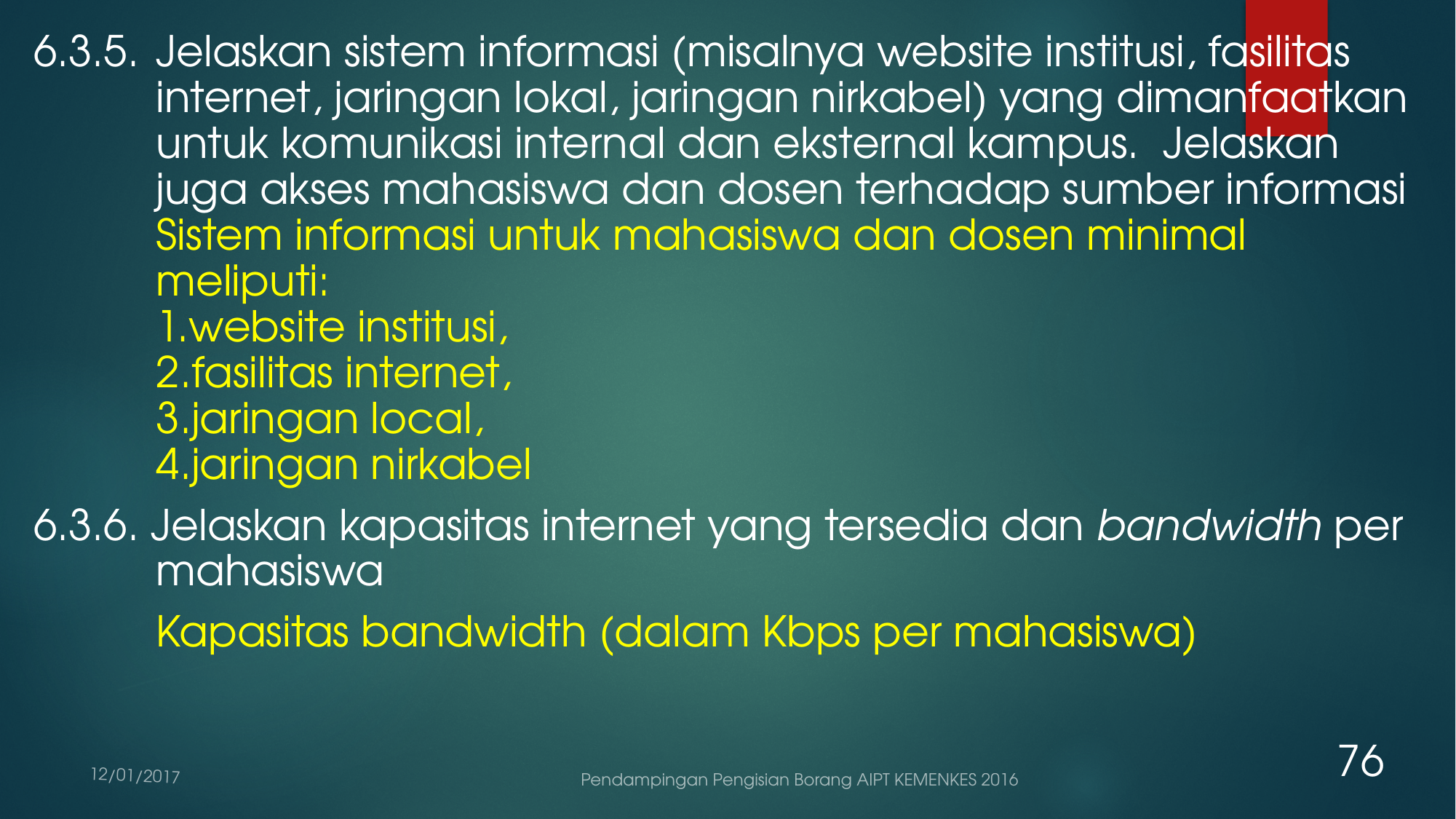

6.3.5.	Jelaskan sistem informasi (misalnya website institusi, fasilitas internet, jaringan lokal, jaringan nirkabel) yang dimanfaatkan untuk komunikasi internal dan eksternal kampus.  Jelaskan juga akses mahasiswa dan dosen terhadap sumber informasi
	Sistem informasi untuk mahasiswa dan dosen minimal meliputi:
website institusi,
fasilitas internet,
jaringan local,
jaringan nirkabel
6.3.6. Jelaskan kapasitas internet yang tersedia dan bandwidth per mahasiswa
	Kapasitas bandwidth (dalam Kbps per mahasiswa)

76
Pendampingan Pengisian Borang AIPT KEMENKES 2016
12/01/2017